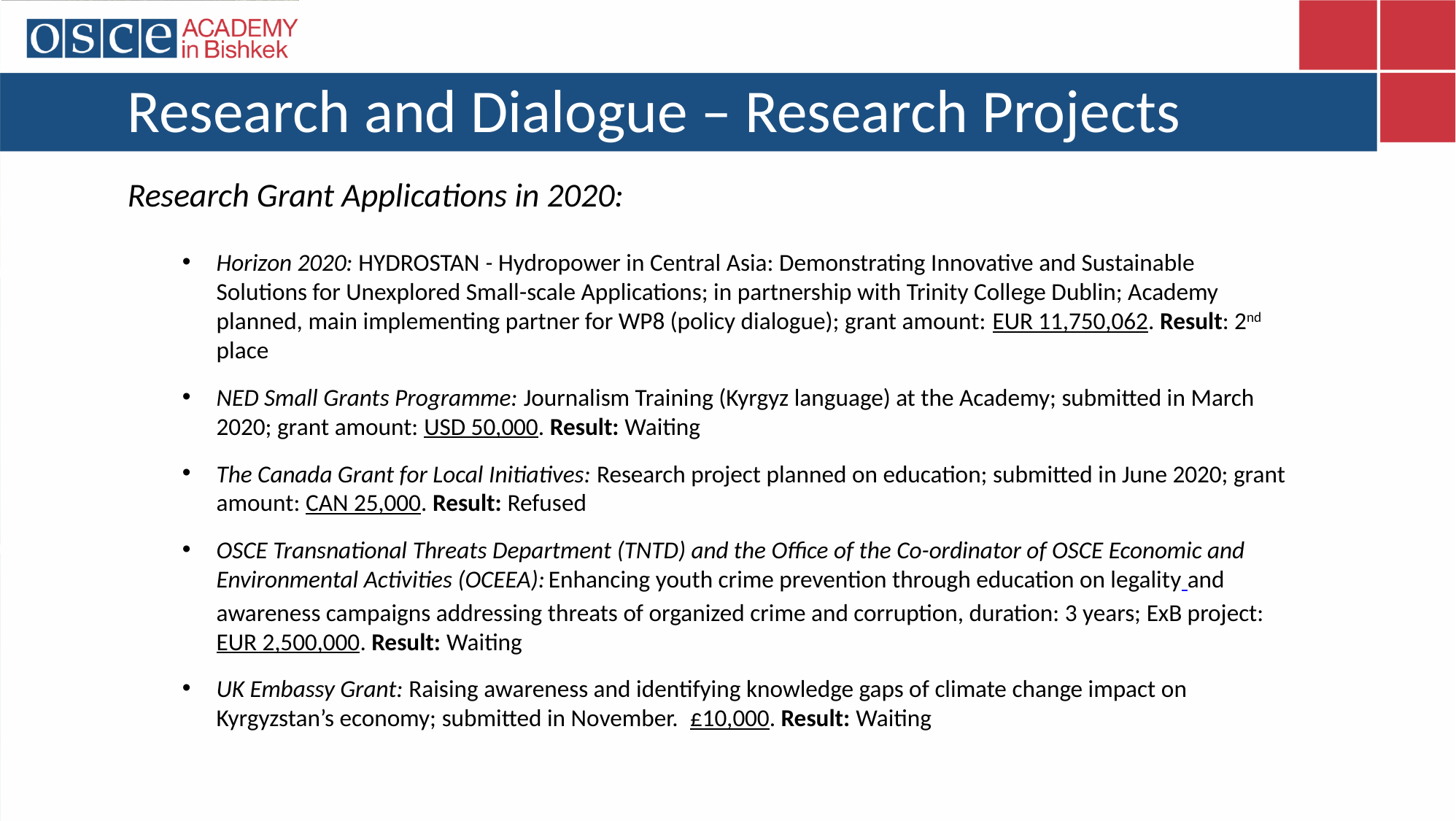

Research and Dialogue – Research Projects
Research Grant Applications in 2020:

Horizon 2020: HYDROSTAN - Hydropower in Central Asia: Demonstrating Innovative and Sustainable Solutions for Unexplored Small-scale Applications; in partnership with Trinity College Dublin; Academy planned, main implementing partner for WP8 (policy dialogue); grant amount: EUR 11,750,062. Result: 2nd place
NED Small Grants Programme: Journalism Training (Kyrgyz language) at the Academy; submitted in March 2020; grant amount: USD 50,000. Result: Waiting
The Canada Grant for Local Initiatives: Research project planned on education; submitted in June 2020; grant amount: CAN 25,000. Result: Refused
OSCE Transnational Threats Department (TNTD) and the Office of the Co-ordinator of OSCE Economic and Environmental Activities (OCEEA): Enhancing youth crime prevention through education on legality and awareness campaigns addressing threats of organized crime and corruption, duration: 3 years; ExB project: EUR 2,500,000. Result: Waiting
UK Embassy Grant: Raising awareness and identifying knowledge gaps of climate change impact on Kyrgyzstan’s economy; submitted in November.  £10,000. Result: Waiting